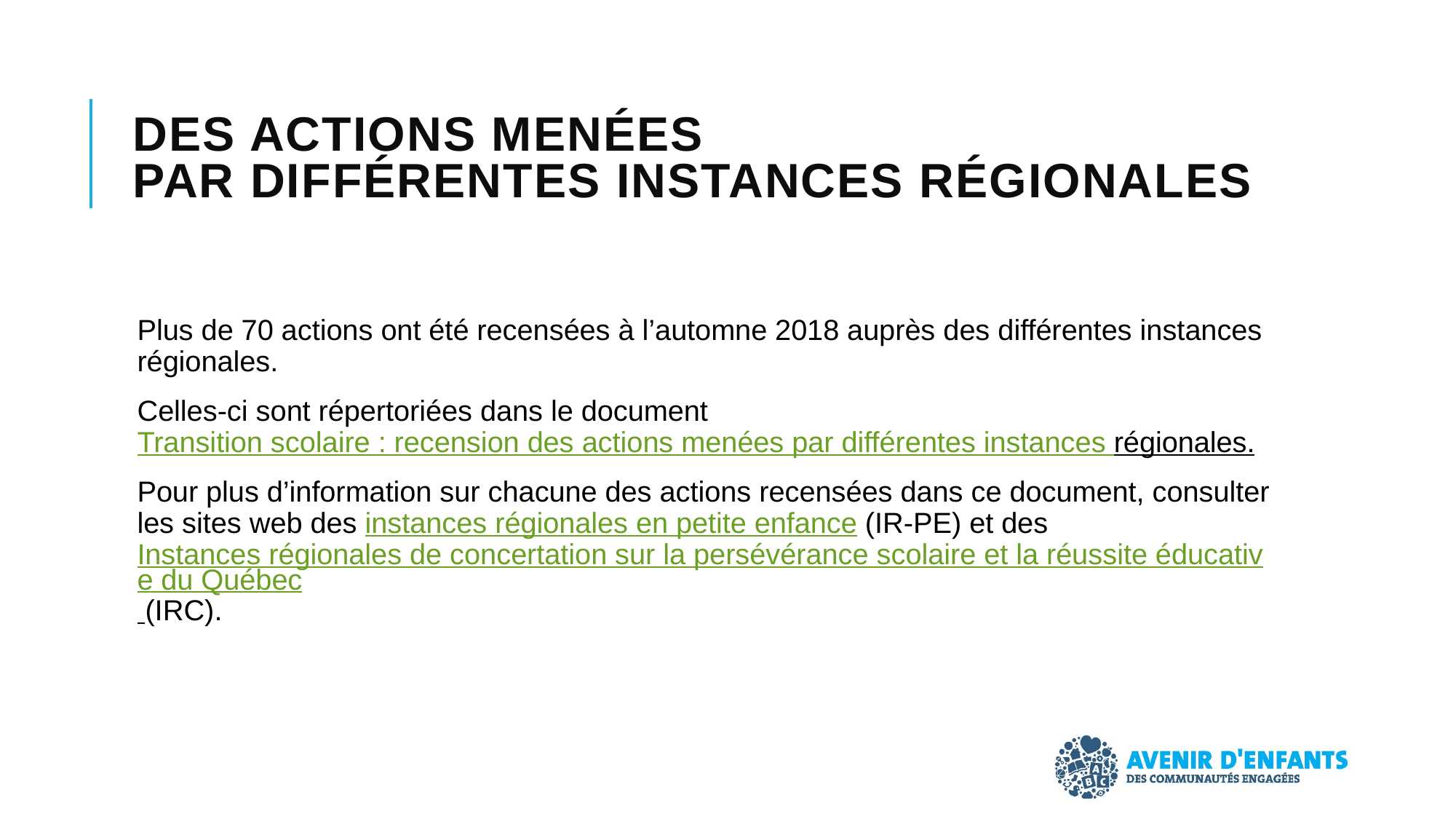

# des actions menées par différentes instances régionales

Plus de 70 actions ont été recensées à l’automne 2018 auprès des différentes instances régionales.
Celles-ci sont répertoriées dans le document Transition scolaire : recension des actions menées par différentes instances régionales.
Pour plus d’information sur chacune des actions recensées dans ce document, consulter les sites web des instances régionales en petite enfance (IR-PE) et des Instances régionales de concertation sur la persévérance scolaire et la réussite éducative du Québec (IRC).